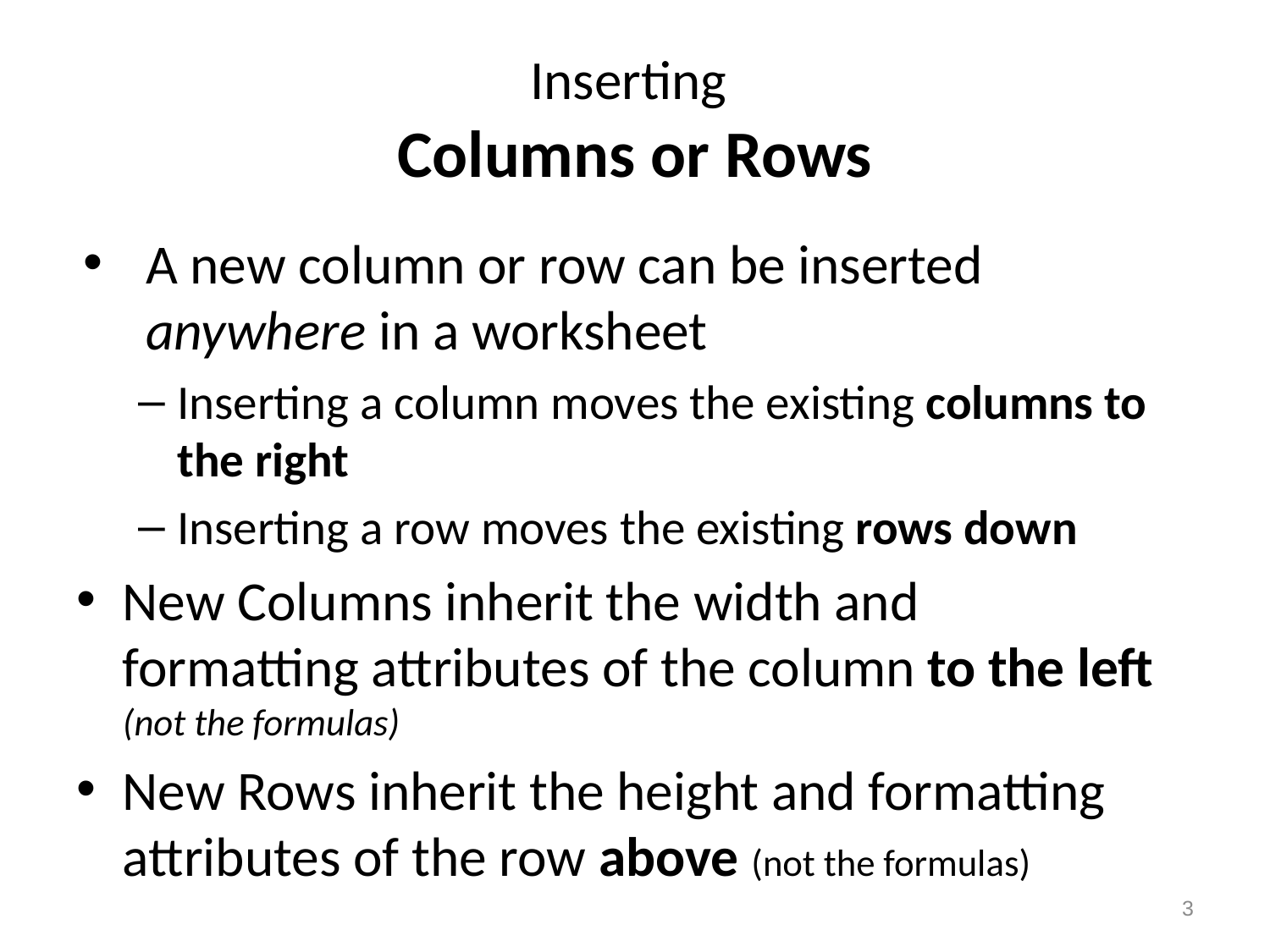

# Inserting Columns or Rows
A new column or row can be inserted anywhere in a worksheet
Inserting a column moves the existing columns to the right
Inserting a row moves the existing rows down
New Columns inherit the width and formatting attributes of the column to the left (not the formulas)
New Rows inherit the height and formatting attributes of the row above (not the formulas)
3